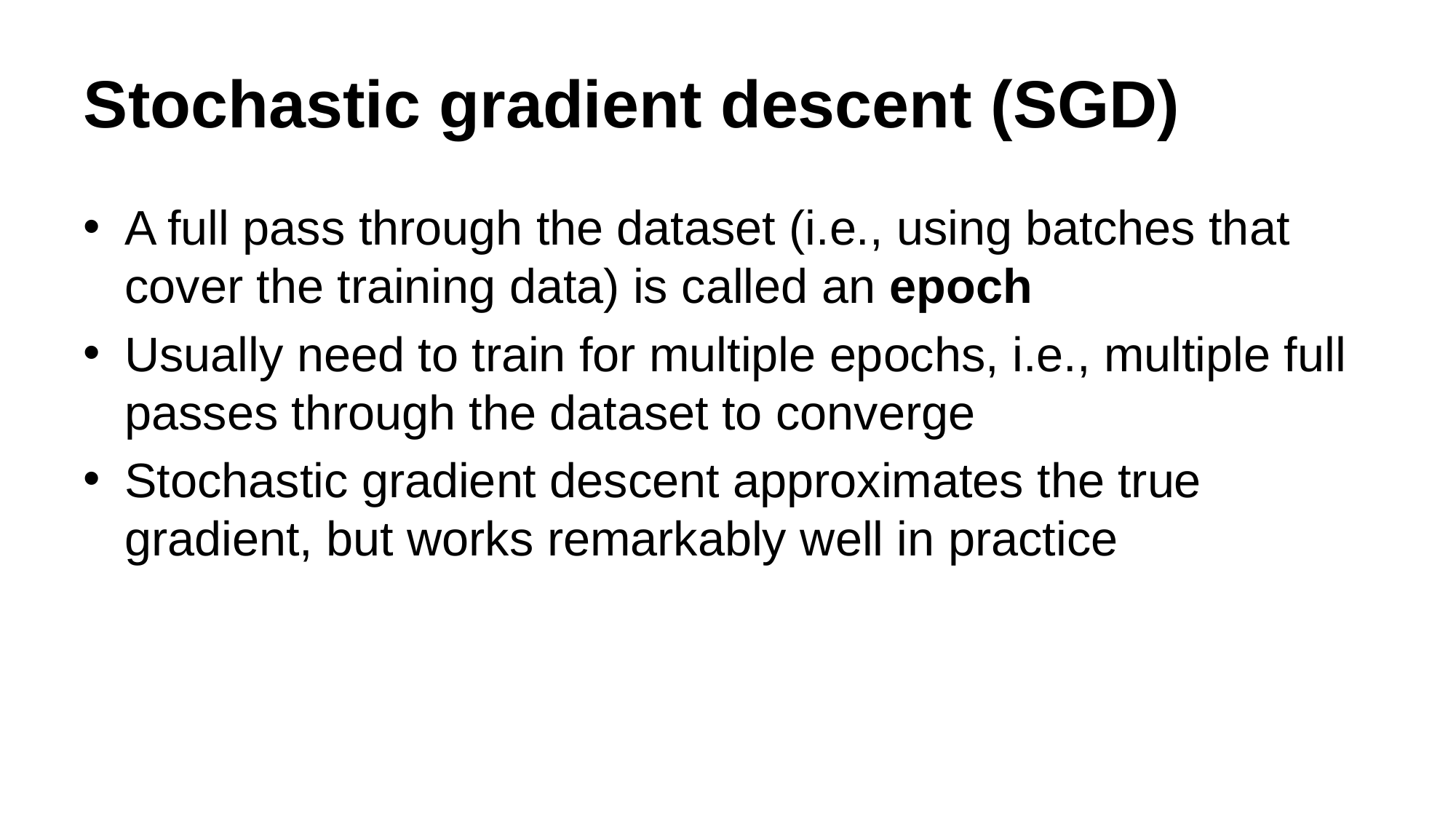

# Stochastic gradient descent (SGD)
A full pass through the dataset (i.e., using batches that cover the training data) is called an epoch
Usually need to train for multiple epochs, i.e., multiple full passes through the dataset to converge
Stochastic gradient descent approximates the true gradient, but works remarkably well in practice